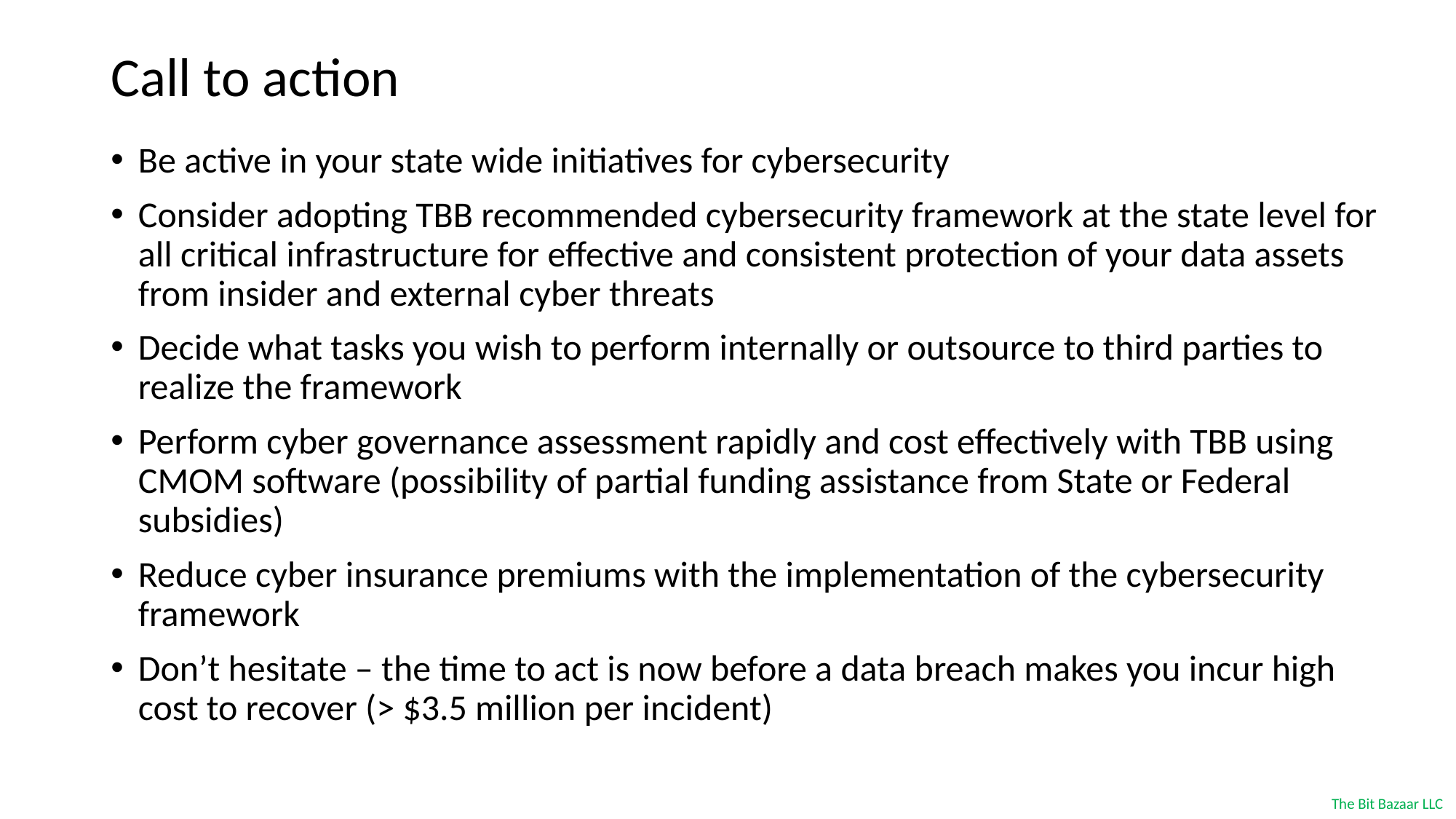

# Call to action
Be active in your state wide initiatives for cybersecurity
Consider adopting TBB recommended cybersecurity framework at the state level for all critical infrastructure for effective and consistent protection of your data assets from insider and external cyber threats
Decide what tasks you wish to perform internally or outsource to third parties to realize the framework
Perform cyber governance assessment rapidly and cost effectively with TBB using CMOM software (possibility of partial funding assistance from State or Federal subsidies)
Reduce cyber insurance premiums with the implementation of the cybersecurity framework
Don’t hesitate – the time to act is now before a data breach makes you incur high cost to recover (> $3.5 million per incident)
The Bit Bazaar LLC